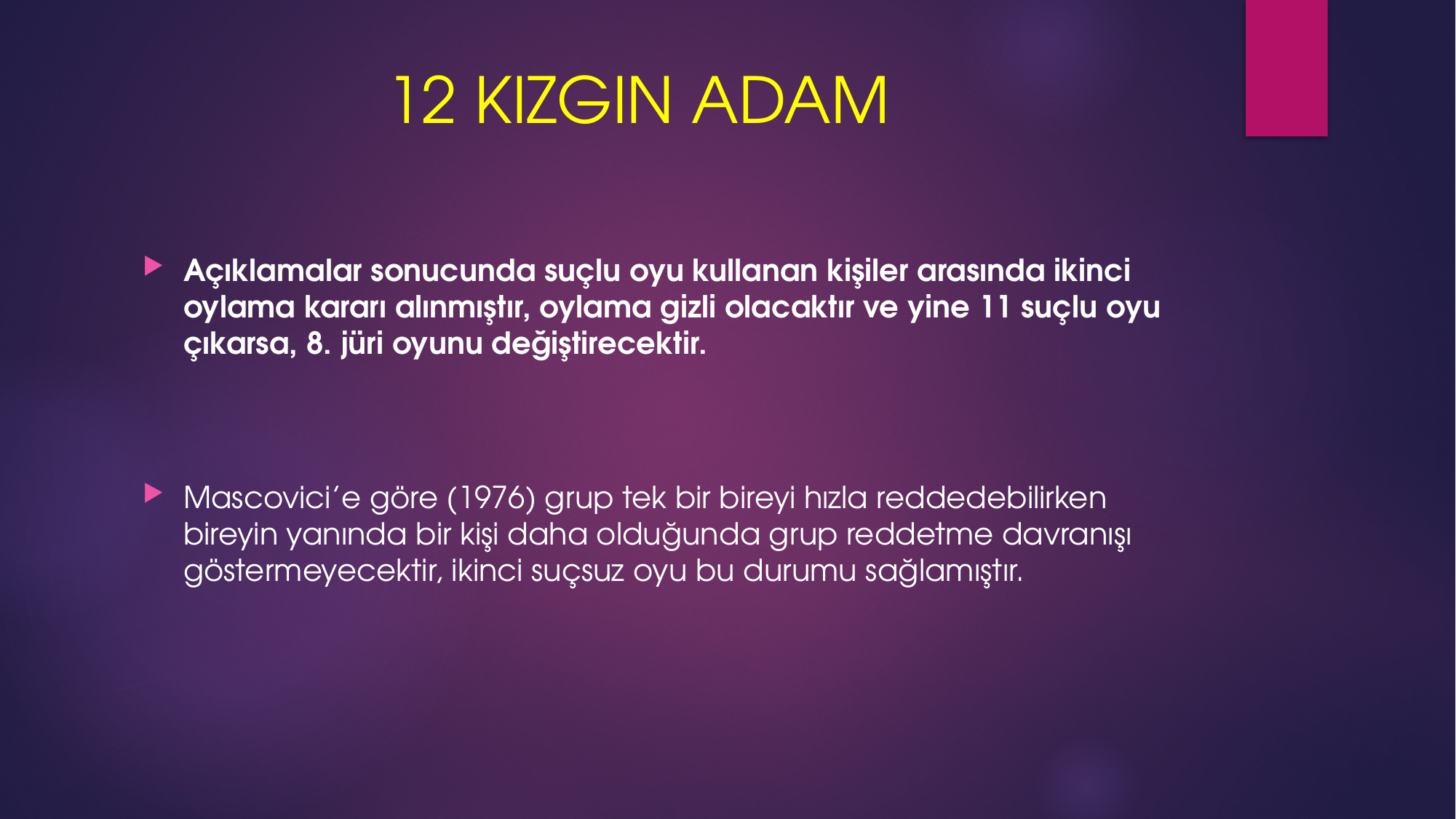

# 12 KIZGIN ADAM
Açıklamalar sonucunda suçlu oyu kullanan kişiler arasında ikinci oylama kararı alınmıştır, oylama gizli olacaktır ve yine 11 suçlu oyu çıkarsa, 8. jüri oyunu değiştirecektir.

Mascovici’e göre (1976) grup tek bir bireyi hızla reddedebilirken bireyin yanında bir kişi daha olduğunda grup reddetme davranışı göstermeyecektir, ikinci suçsuz oyu bu durumu sağlamıştır.